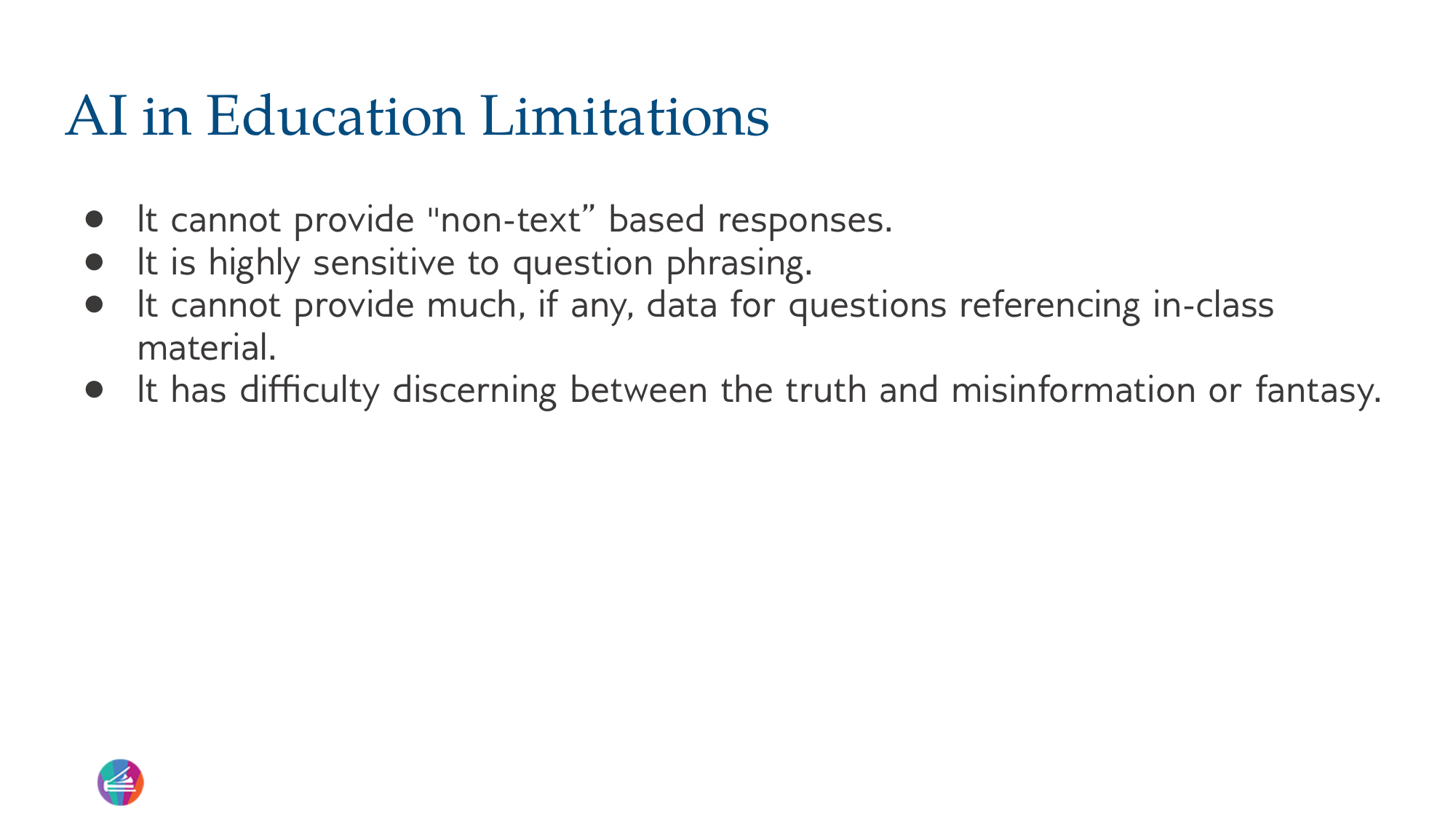

# AI in Education Limitations
It cannot provide "non-text” based responses.
It is highly sensitive to question phrasing.
It cannot provide much, if any, data for questions referencing in-class material.
It has difficulty discerning between the truth and misinformation or fantasy.